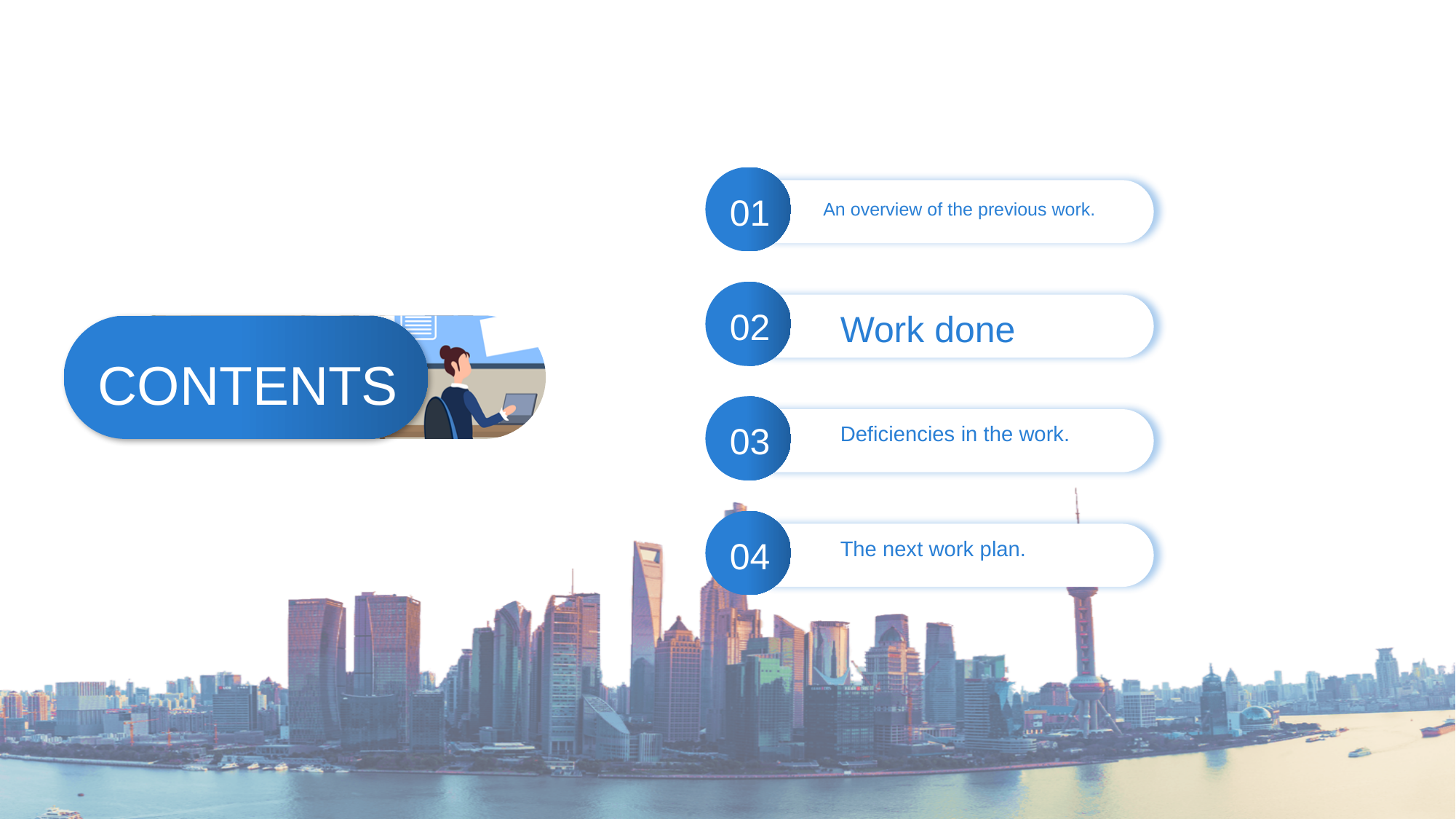

01

An overview of the previous work.

02

Work done

CONTENTS

03

Deficiencies in the work.

04

The next work plan.